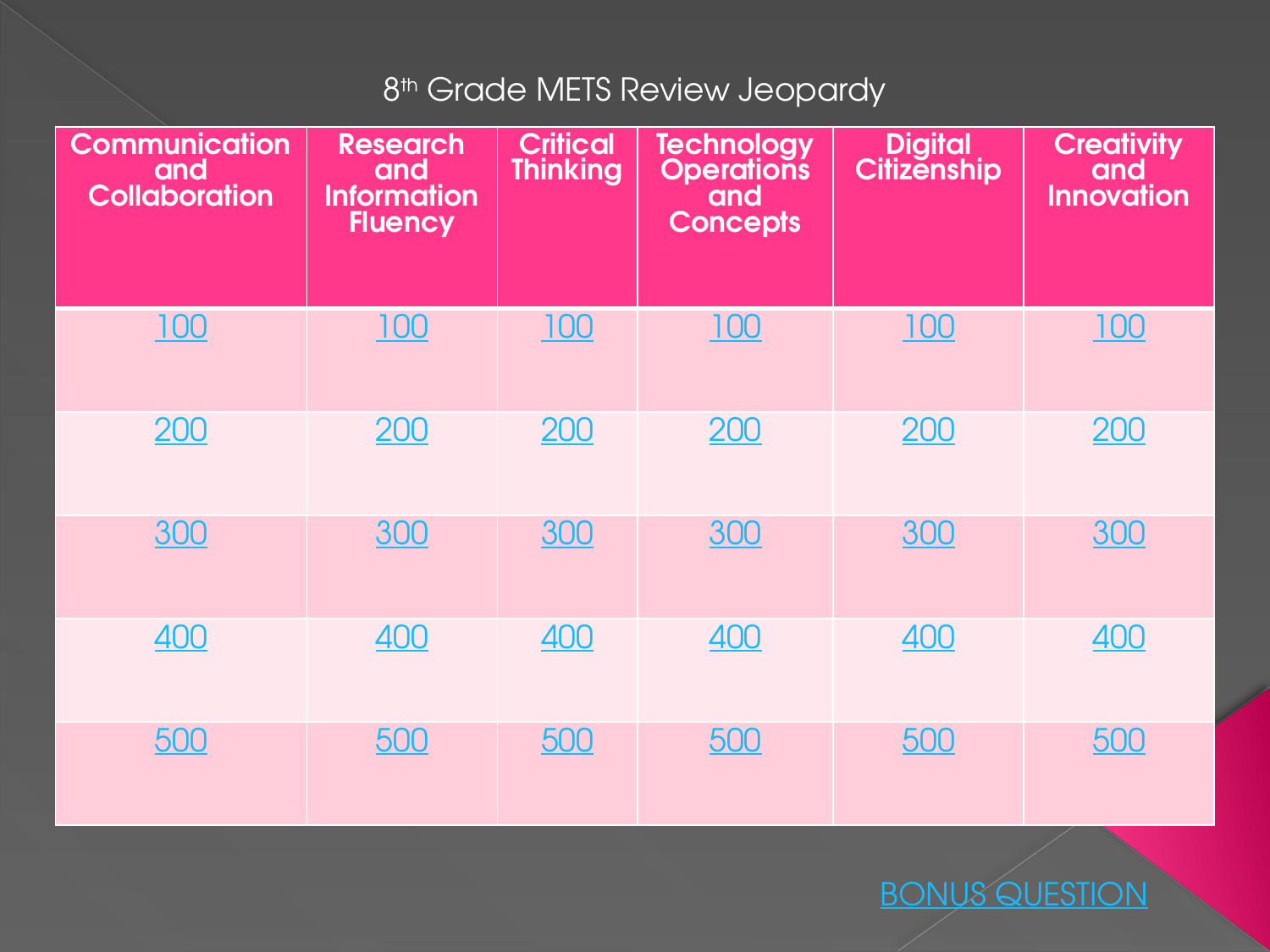

8th Grade METS Review Jeopardy
#
| Communication and Collaboration | Research and Information Fluency | Critical Thinking | Technology Operations and Concepts | Digital Citizenship | Creativity and Innovation |
| --- | --- | --- | --- | --- | --- |
| 100 | 100 | 100 | 100 | 100 | 100 |
| 200 | 200 | 200 | 200 | 200 | 200 |
| 300 | 300 | 300 | 300 | 300 | 300 |
| 400 | 400 | 400 | 400 | 400 | 400 |
| 500 | 500 | 500 | 500 | 500 | 500 |

BONUS QUESTION